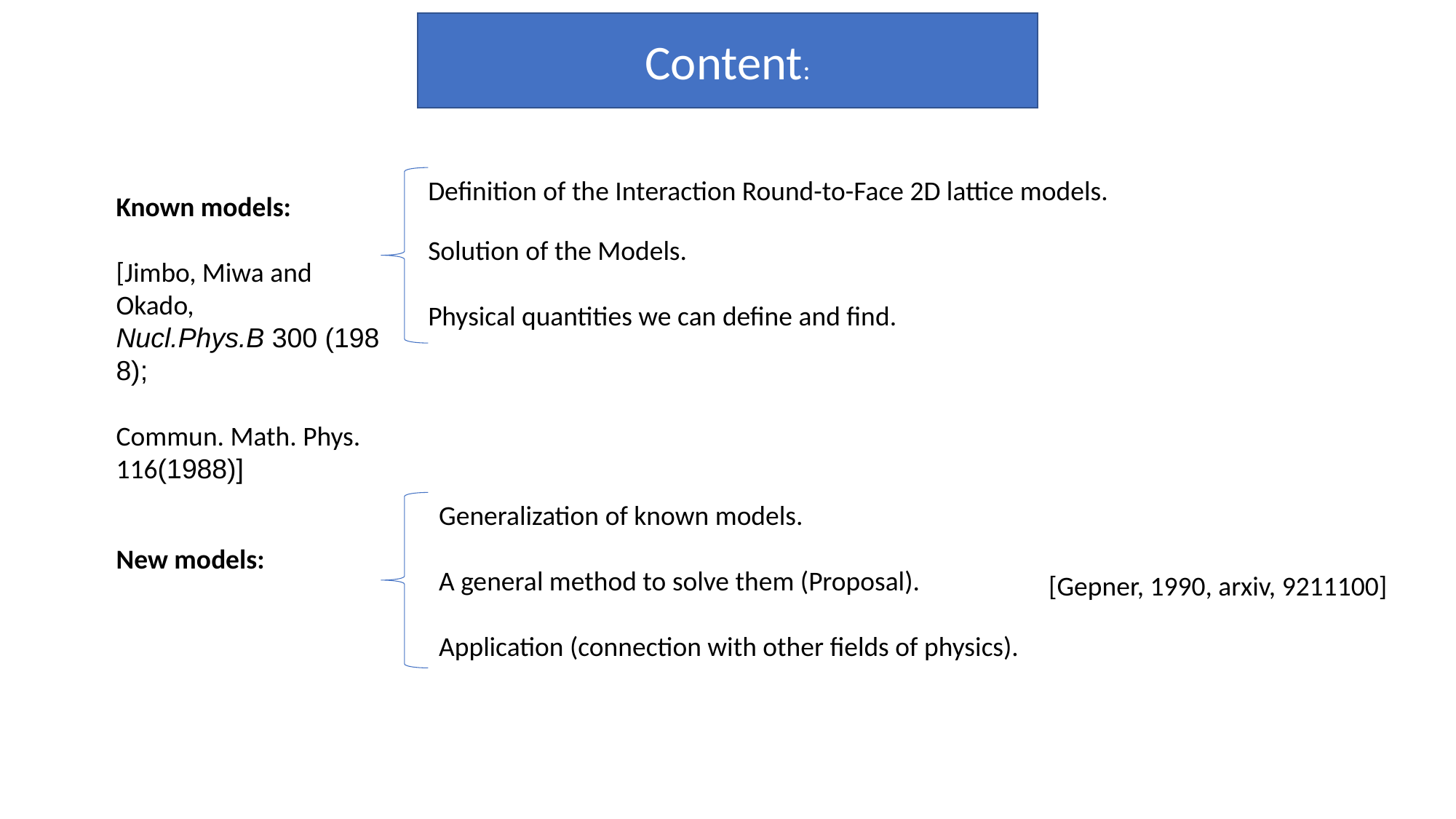

Content:

Definition of the Interaction Round-to-Face 2D lattice models.
Known models:

[Jimbo, Miwa and Okado, Nucl.Phys.B 300 (1988);

Commun. Math. Phys. 116(1988)]

Solution of the Models.

Physical quantities we can define and find.

Generalization of known models.

A general method to solve them (Proposal).
Application (connection with other fields of physics).

New models:
[Gepner, 1990, arxiv, 9211100]